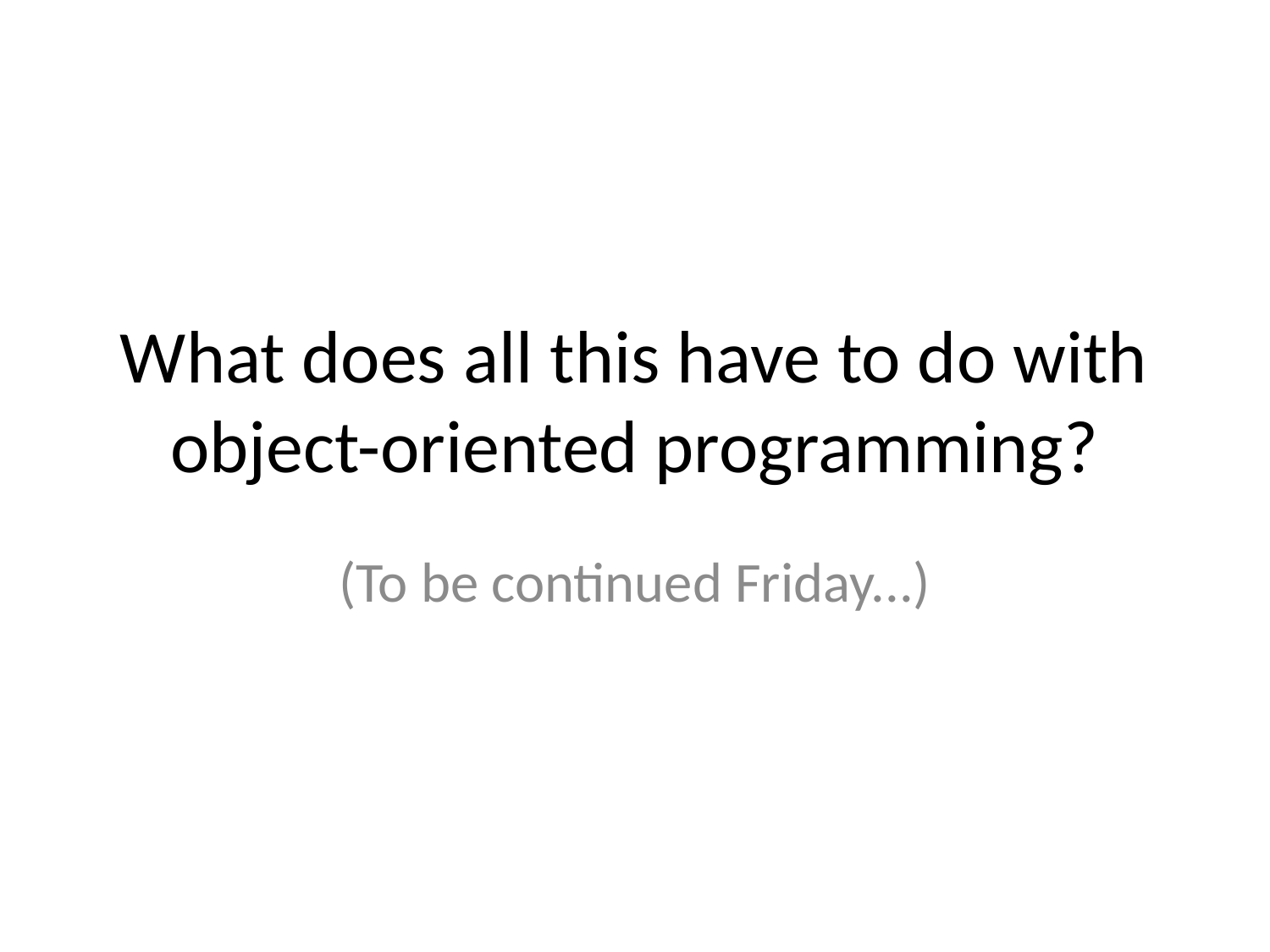

# What does all this have to do with object-oriented programming?
(To be continued Friday...)